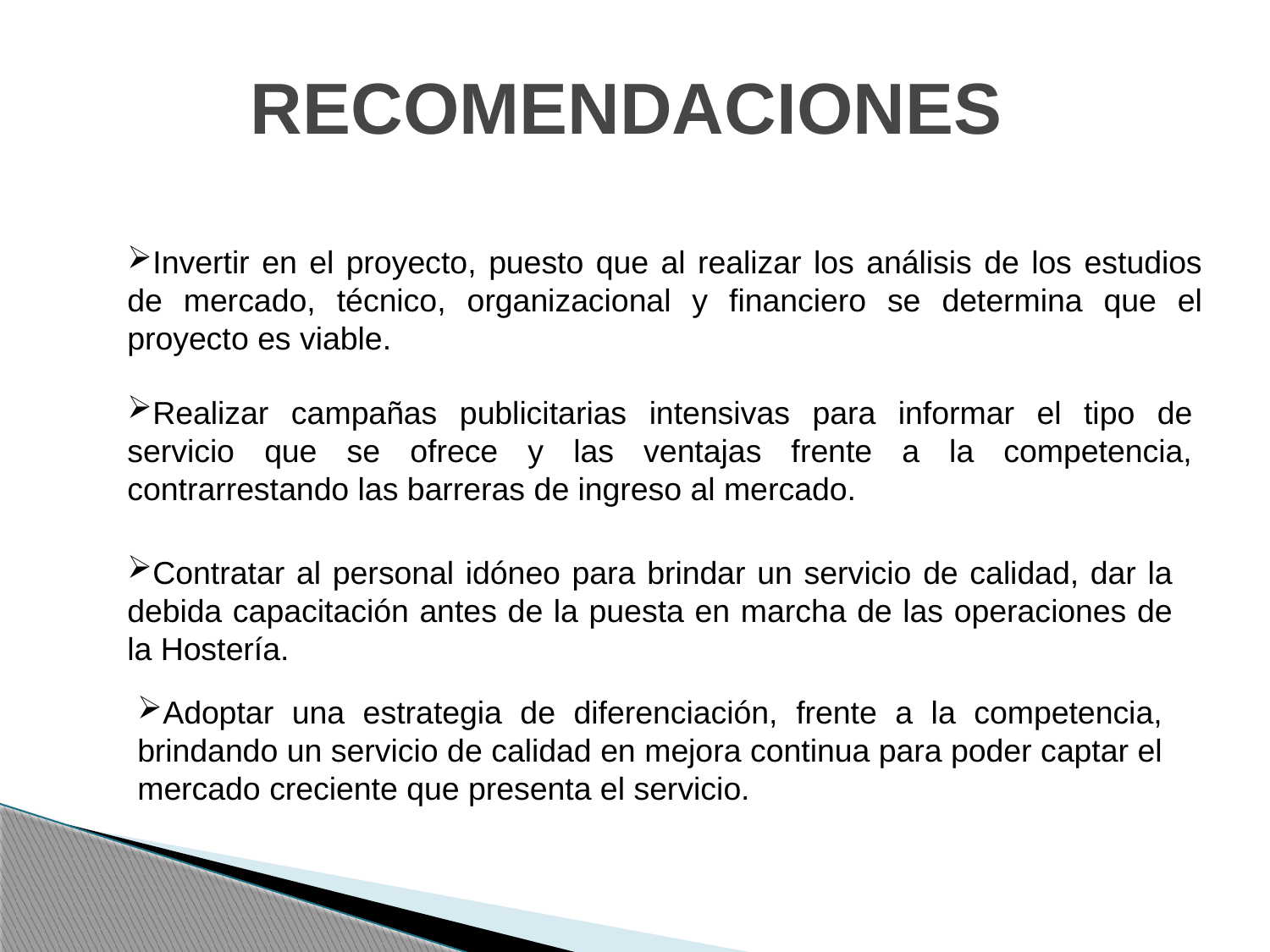

# RECOMENDACIONES
Invertir en el proyecto, puesto que al realizar los análisis de los estudios de mercado, técnico, organizacional y financiero se determina que el proyecto es viable.
Realizar campañas publicitarias intensivas para informar el tipo de servicio que se ofrece y las ventajas frente a la competencia, contrarrestando las barreras de ingreso al mercado.
Contratar al personal idóneo para brindar un servicio de calidad, dar la debida capacitación antes de la puesta en marcha de las operaciones de la Hostería.
Adoptar una estrategia de diferenciación, frente a la competencia, brindando un servicio de calidad en mejora continua para poder captar el mercado creciente que presenta el servicio.